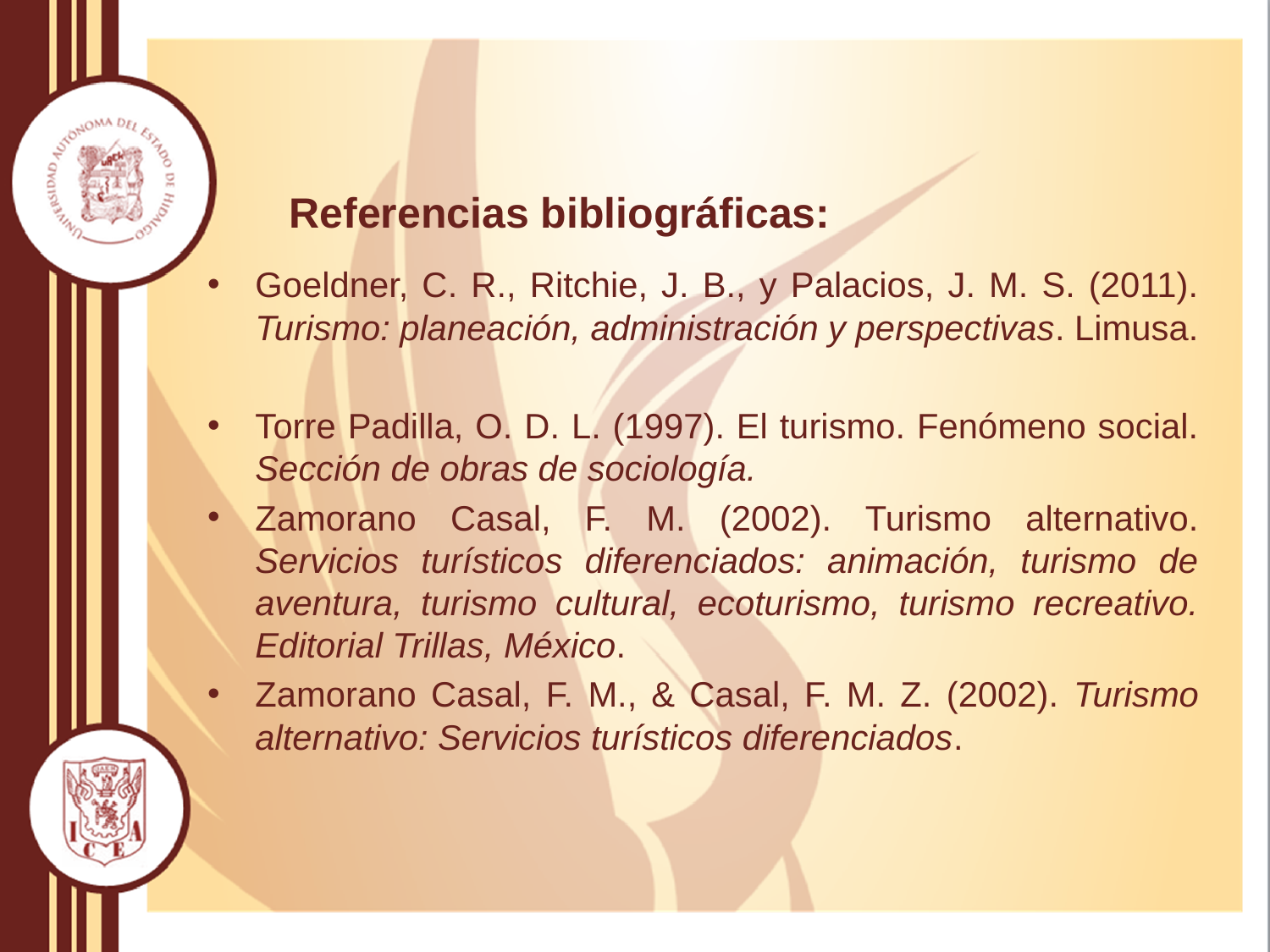

# Referencias bibliográficas:
Goeldner, C. R., Ritchie, J. B., y Palacios, J. M. S. (2011). Turismo: planeación, administración y perspectivas. Limusa.

Torre Padilla, O. D. L. (1997). El turismo. Fenómeno social. Sección de obras de sociología.
Zamorano Casal, F. M. (2002). Turismo alternativo. Servicios turísticos diferenciados: animación, turismo de aventura, turismo cultural, ecoturismo, turismo recreativo. Editorial Trillas, México.
Zamorano Casal, F. M., & Casal, F. M. Z. (2002). Turismo alternativo: Servicios turísticos diferenciados.